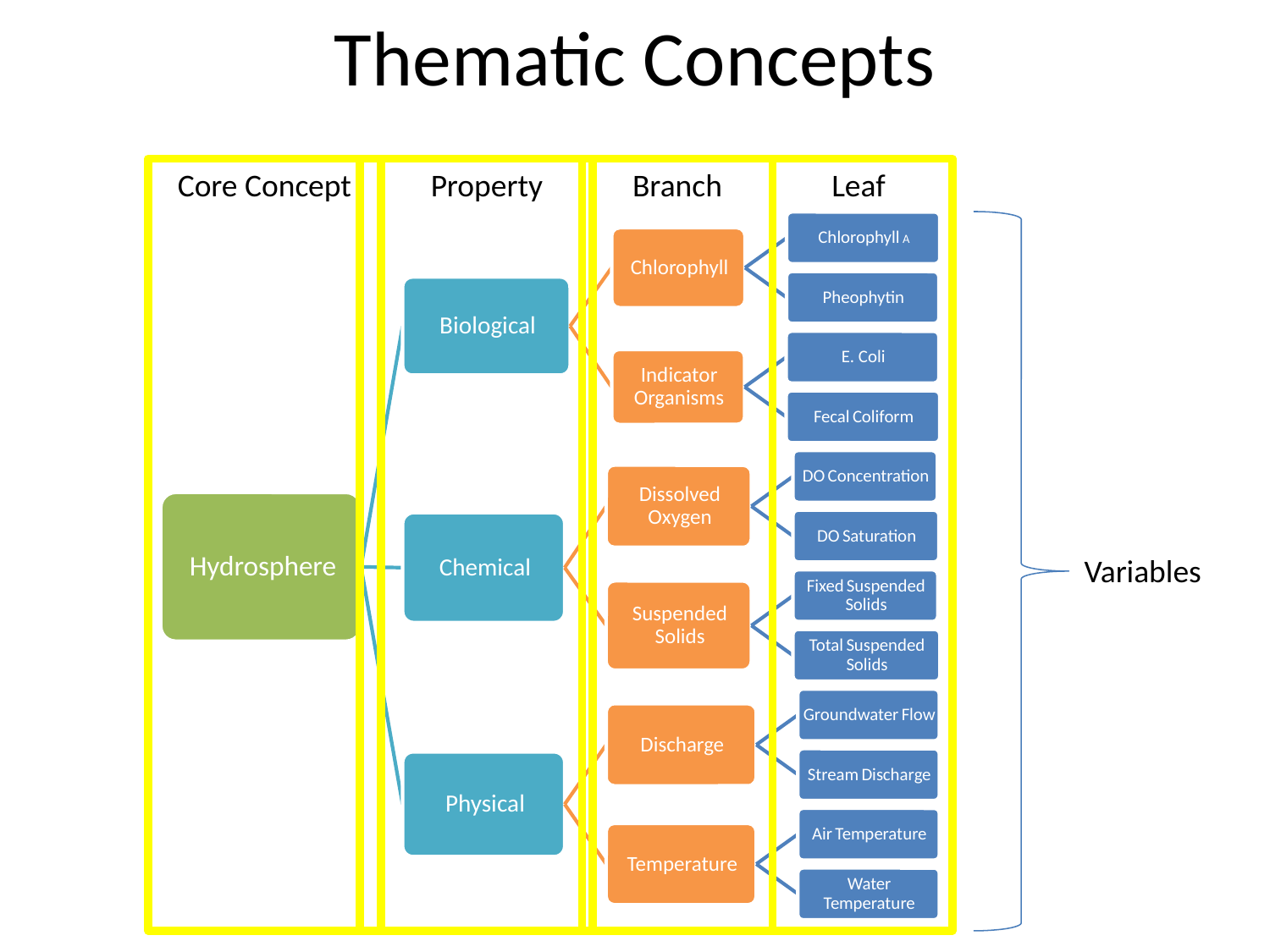

# Thematic Concepts

Core Concept

Property

Branch

Leaf
Hydrosphere

Biological

Chlorophyll

Chlorophyll A

Pheophytin

Indicator Organisms

E. Coli

Fecal Coliform

Chemical

Dissolved Oxygen

DO Concentration

DO Saturation

Suspended Solids

Fixed Suspended Solids

Total Suspended Solids

Physical

Discharge

Groundwater Flow

Stream Discharge

Temperature

Air Temperature

Water Temperature

Variables